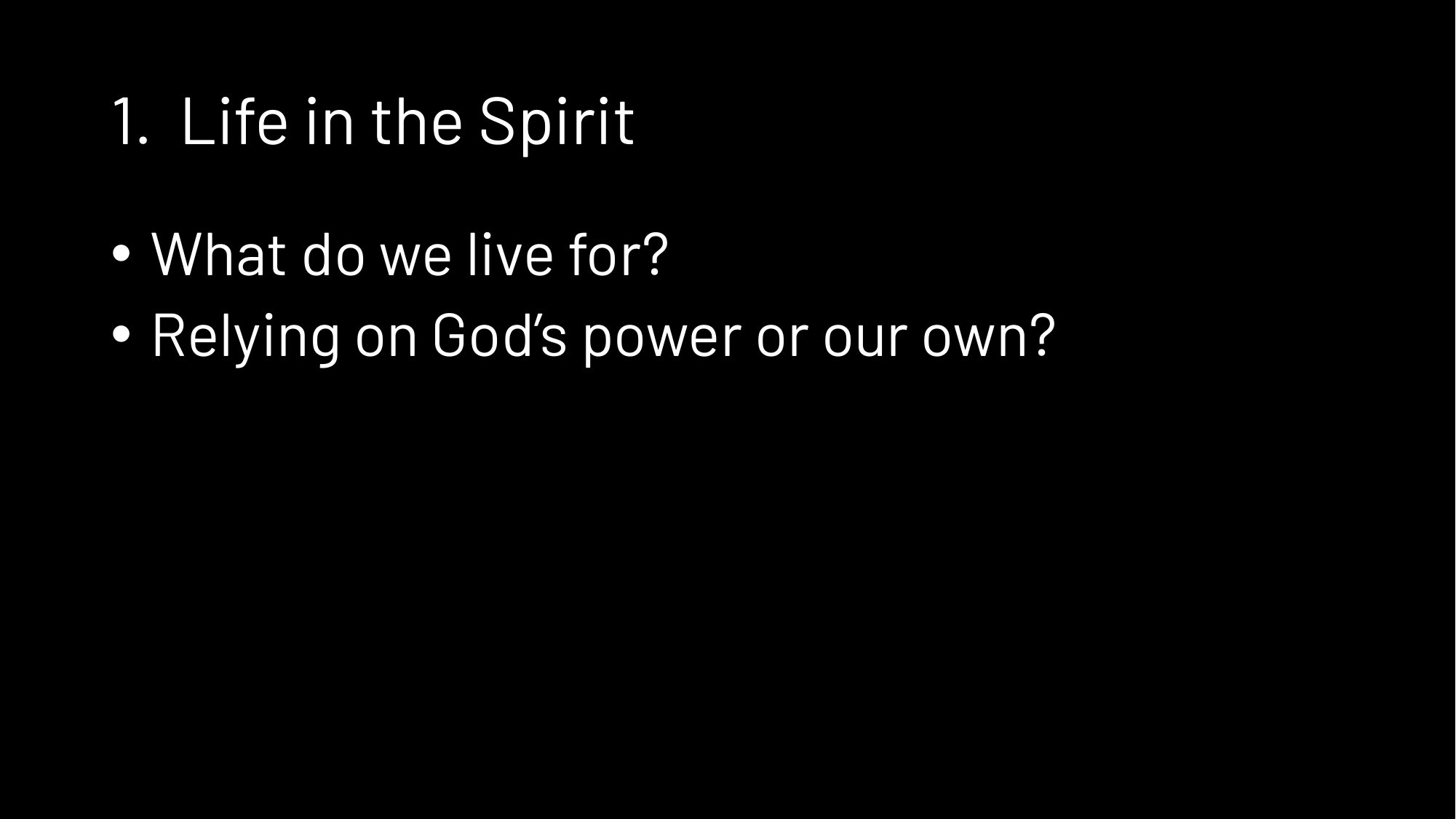

# 1.  Life in the Spirit
 What do we live for?
 Relying on God’s power or our own?